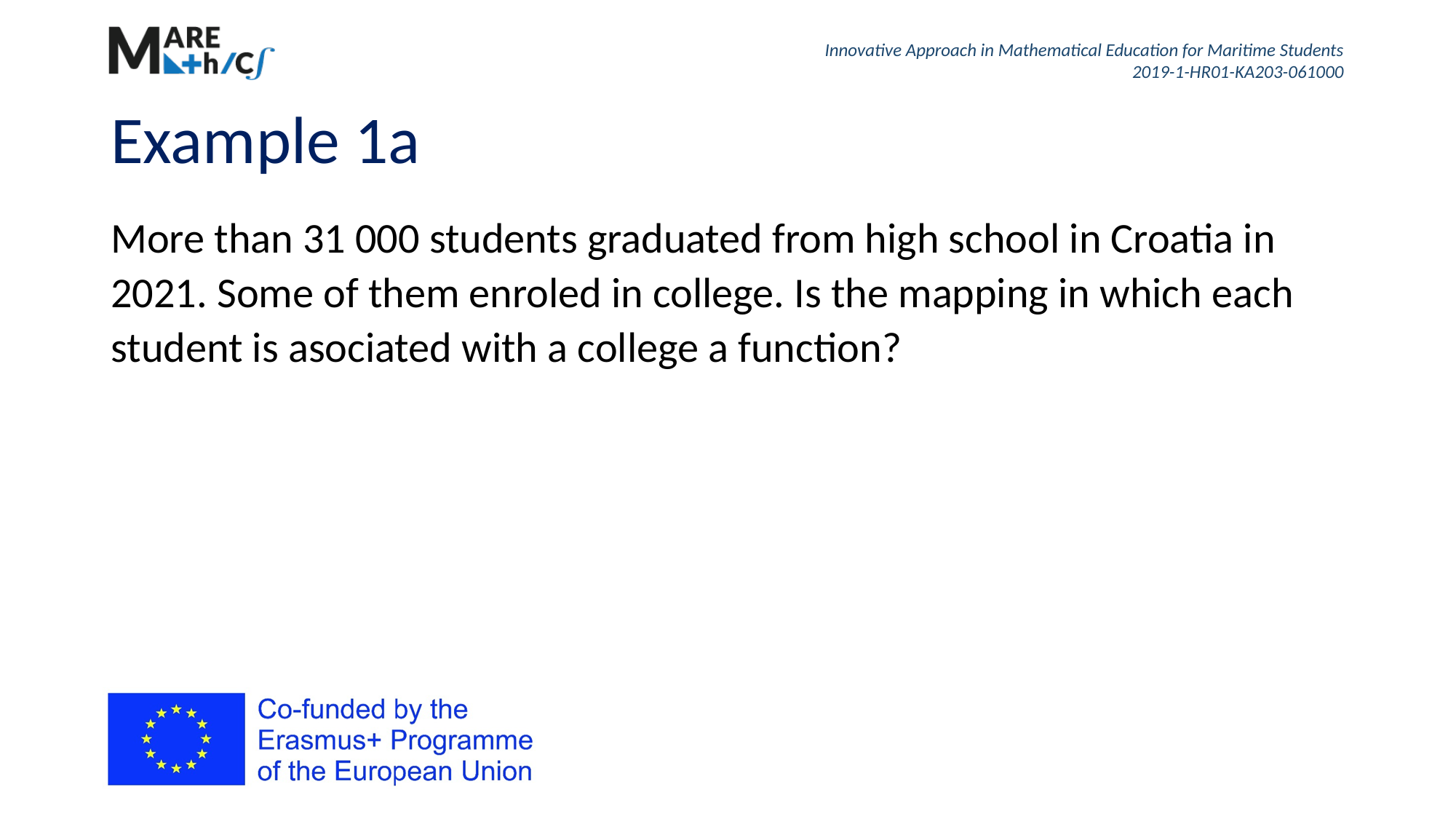

# Example 1a
More than 31 000 students graduated from high school in Croatia in 2021. Some of them enroled in college. Is the mapping in which each student is asociated with a college a function?